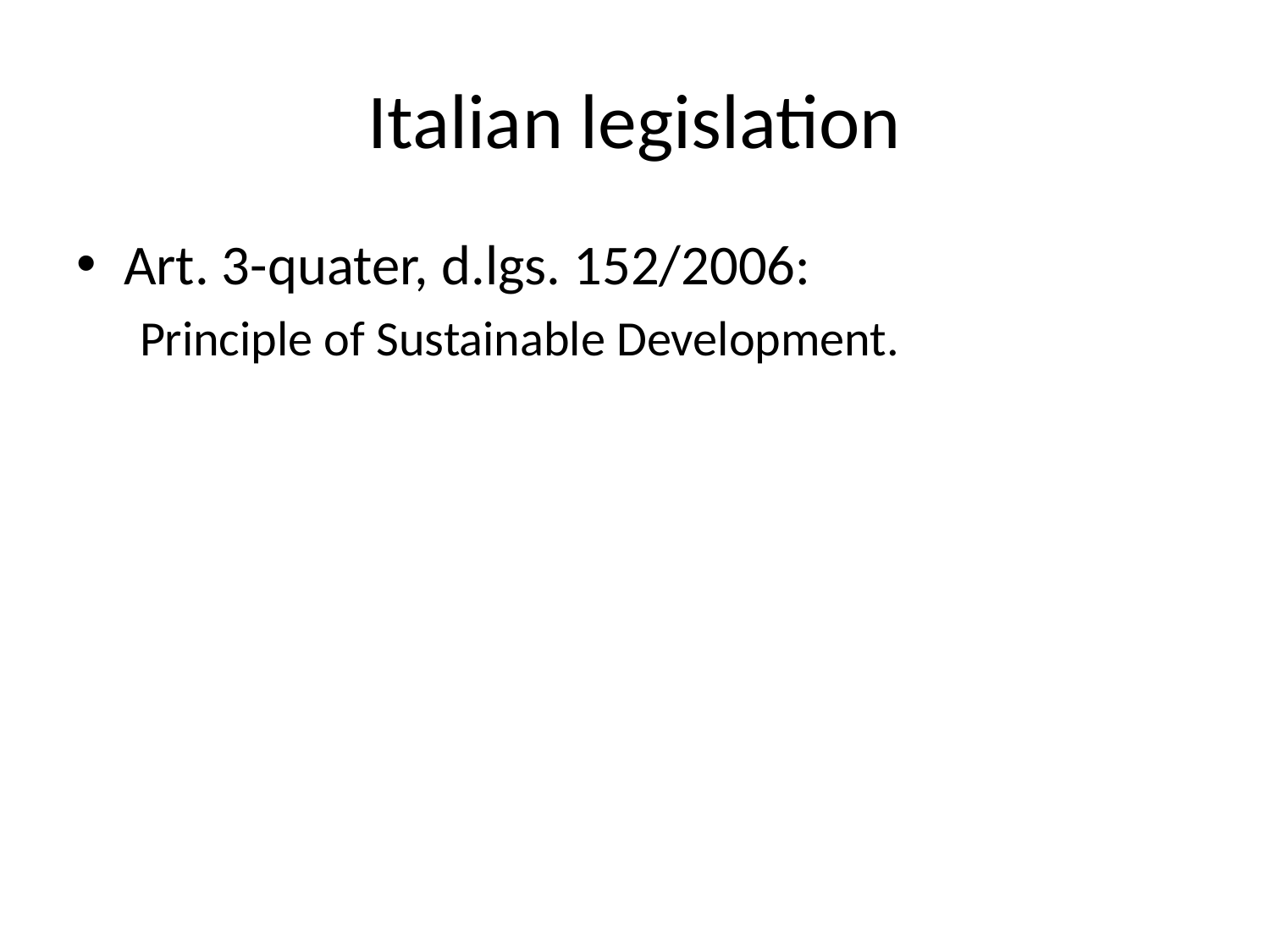

# Italian legislation
Art. 3-quater, d.lgs. 152/2006:
Principle of Sustainable Development.